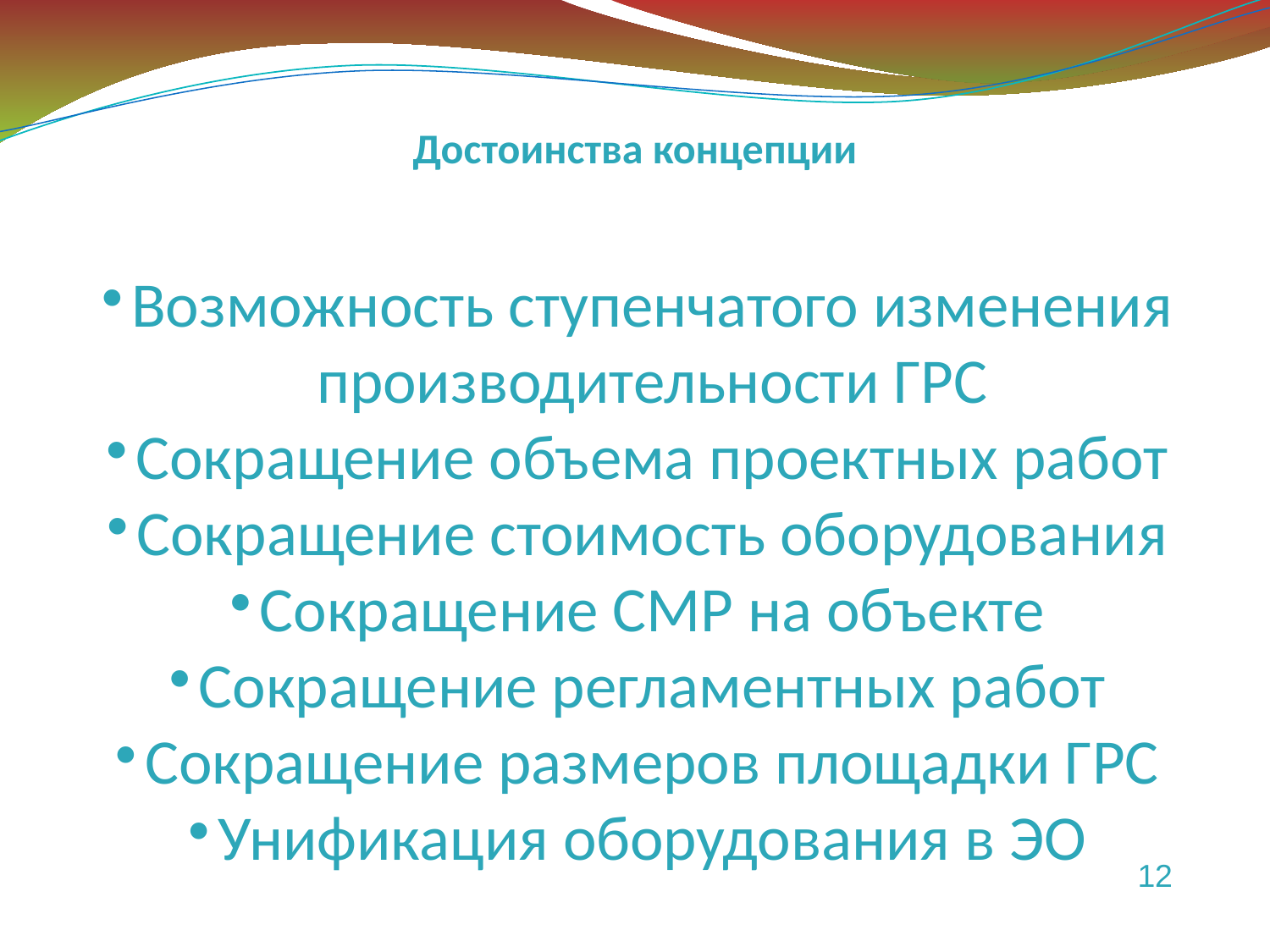

Достоинства концепции

Возможность ступенчатого изменения производительности ГРС
Сокращение объема проектных работ
Сокращение стоимость оборудования
Сокращение СМР на объекте
Сокращение регламентных работ
Сокращение размеров площадки ГРС
Унификация оборудования в ЭО

12